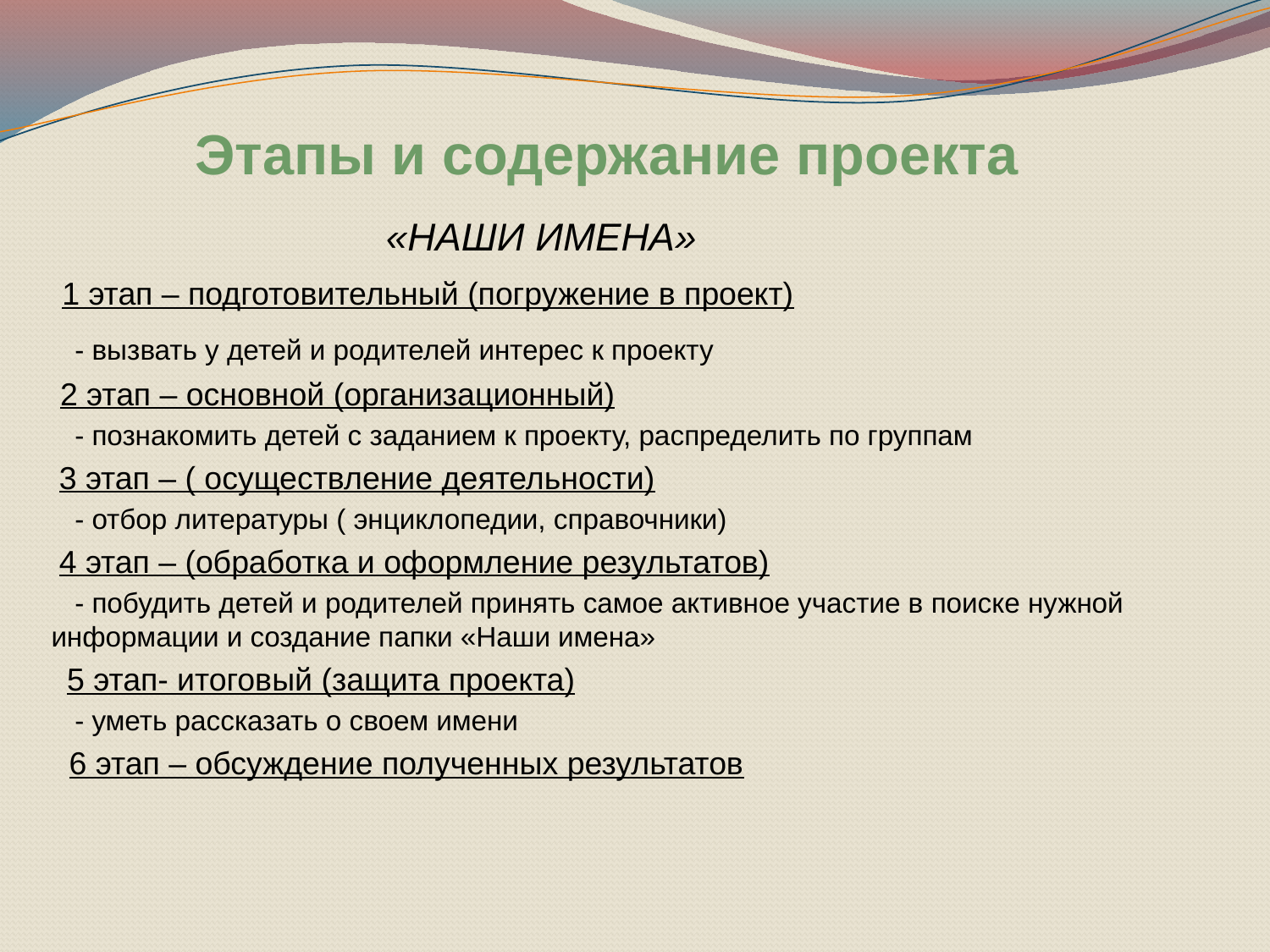

# Этапы и содержание проекта
                               «НАШИ ИМЕНА»
 1 этап – подготовительный (погружение в проект)
   - вызвать у детей и родителей интерес к проекту
 2 этап – основной (организационный)
   - познакомить детей с заданием к проекту, распределить по группам
 3 этап – ( осуществление деятельности)
   - отбор литературы ( энциклопедии, справочники)
 4 этап – (обработка и оформление результатов)
   - побудить детей и родителей принять самое активное участие в поиске нужной  информации и создание папки «Наши имена»
  5 этап- итоговый (защита проекта)
   - уметь рассказать о своем имени
  6 этап – обсуждение полученных результатов